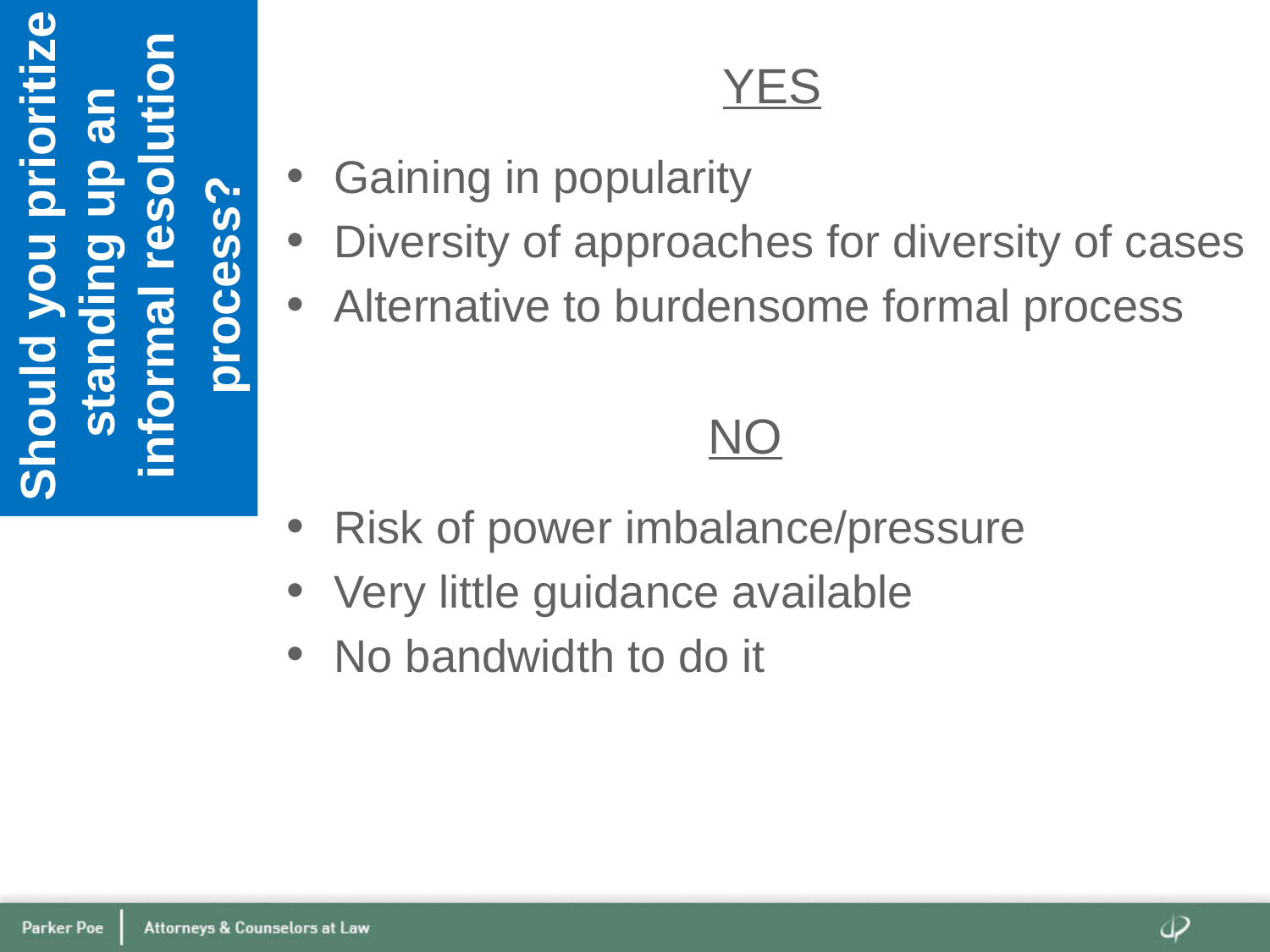

YES

Gaining in popularity
Diversity of approaches for diversity of cases
Alternative to burdensome formal process

NO

Risk of power imbalance/pressure
Very little guidance available
No bandwidth to do it

# Should you prioritize standing up an  informal resolution process?